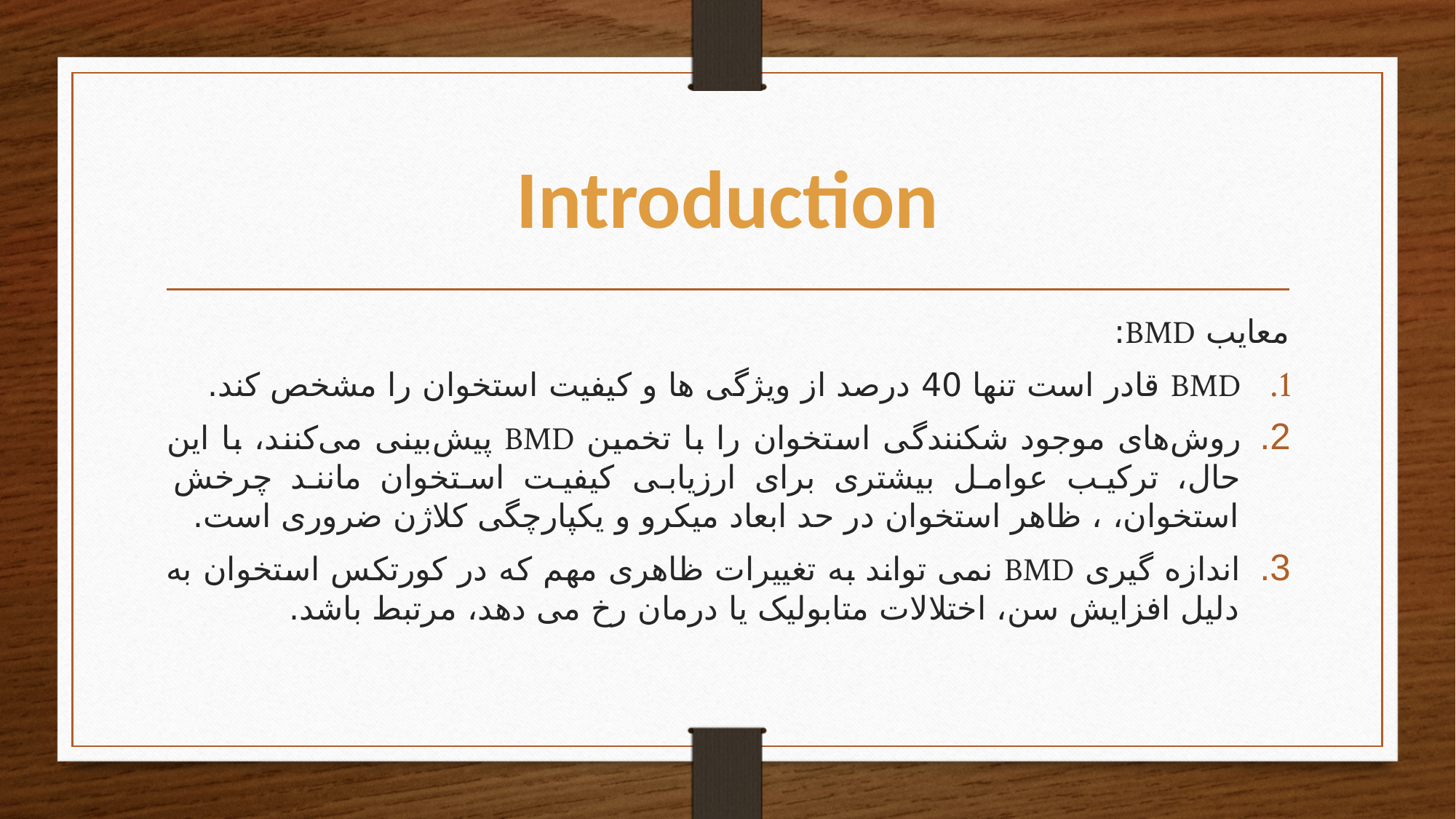

# Introduction
معایب BMD:
BMD قادر است تنها 40 درصد از ویژگی ها و کیفیت استخوان را مشخص کند.
روش‌های موجود شکنندگی استخوان را با تخمین BMD پیش‌بینی می‌کنند، با این حال، ترکیب عوامل بیشتری برای ارزیابی کیفیت استخوان مانند چرخش استخوان، ، ظاهر استخوان در حد ابعاد میکرو و یکپارچگی کلاژن ضروری است.
اندازه گیری BMD نمی تواند به تغییرات ظاهری مهم که در کورتکس استخوان به دلیل افزایش سن، اختلالات متابولیک یا درمان رخ می دهد، مرتبط باشد.